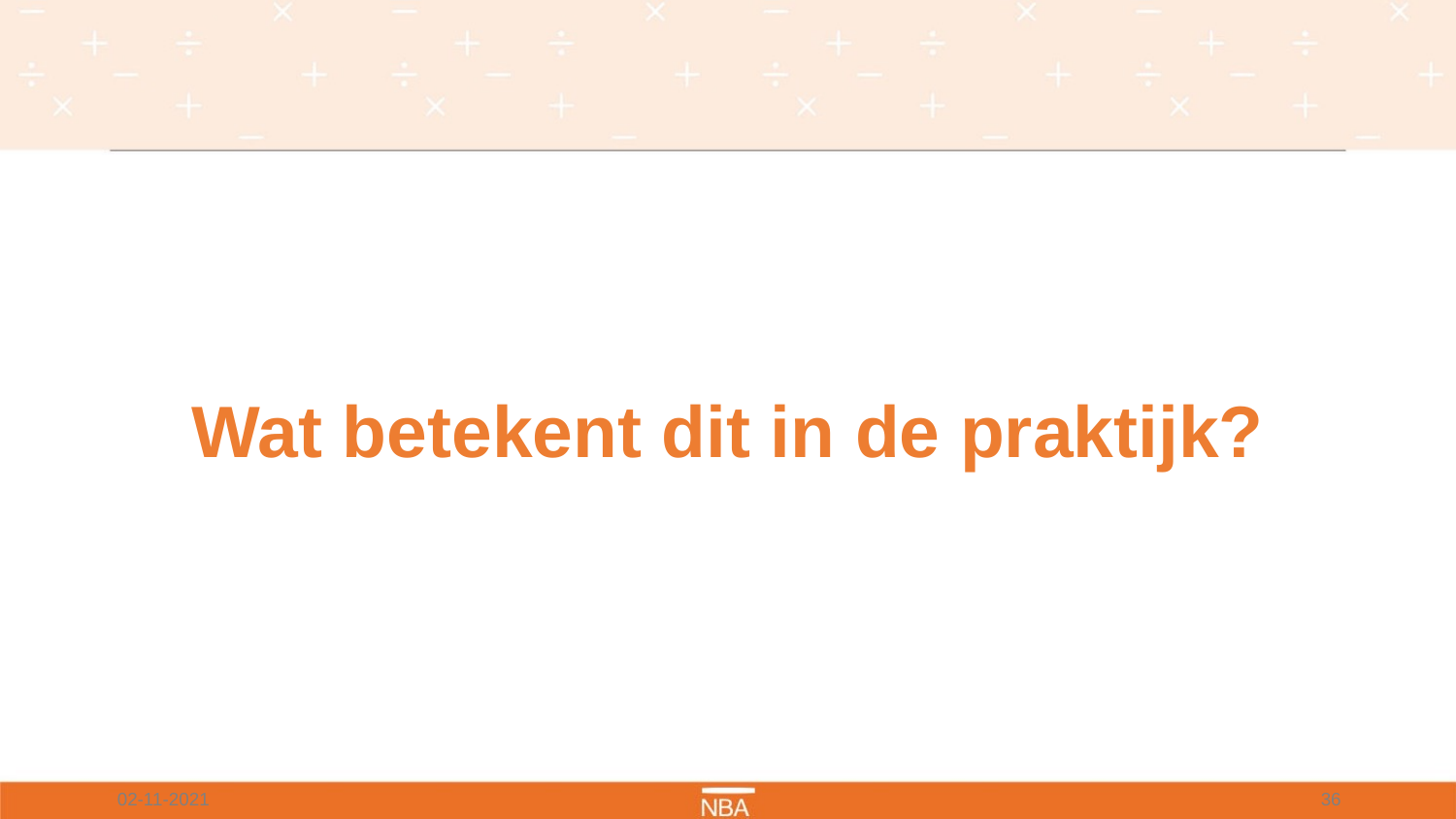

#

Wat betekent dit in de praktijk?
02-11-2021
36